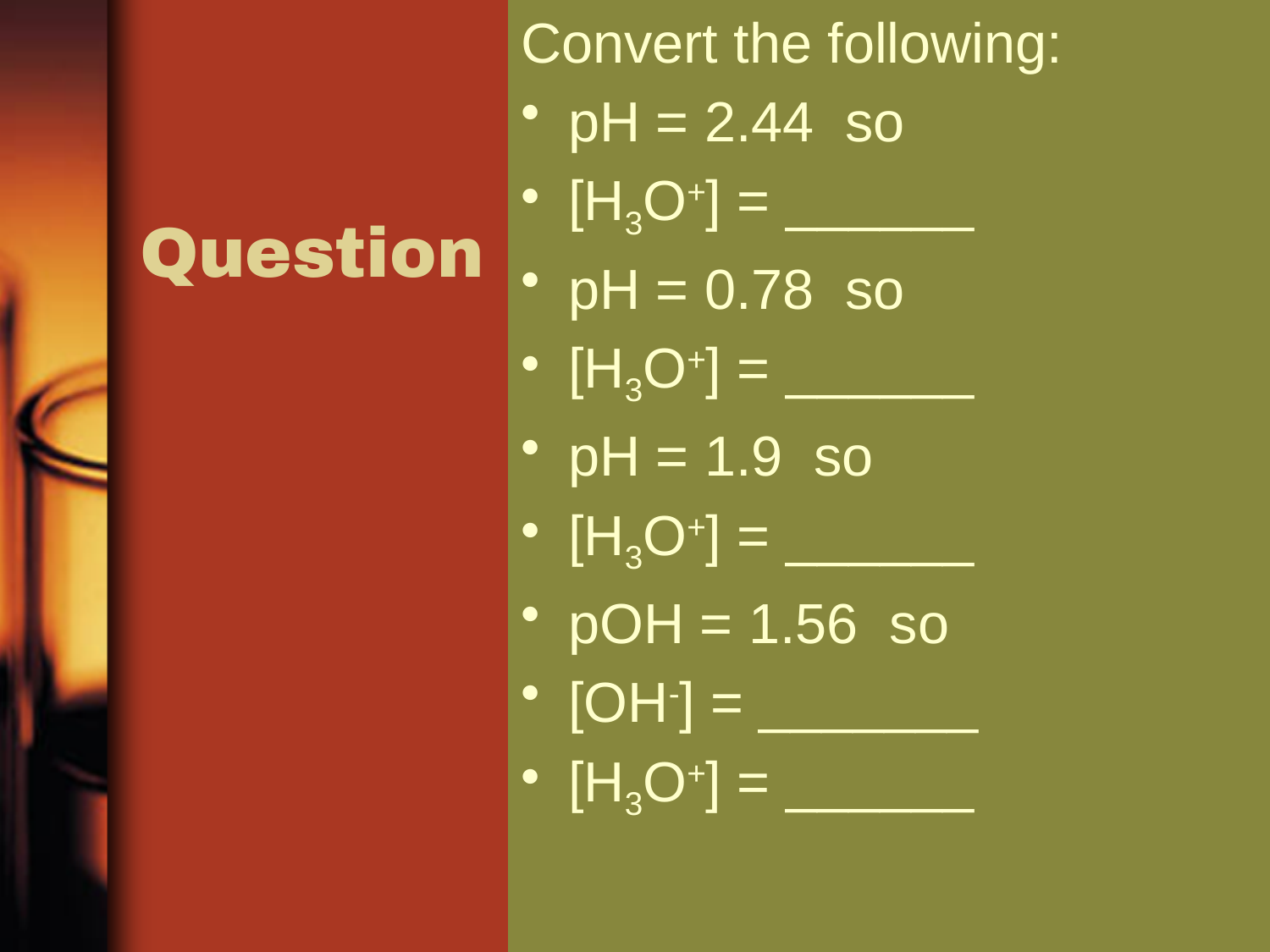

Convert the following:
pH = 2.44  so
[H3O+] = ______
pH = 0.78  so
[H3O+] = ______
pH = 1.9  so
[H3O+] = ______
pOH = 1.56  so
[OH-] = _______
[H3O+] = ______
# Question